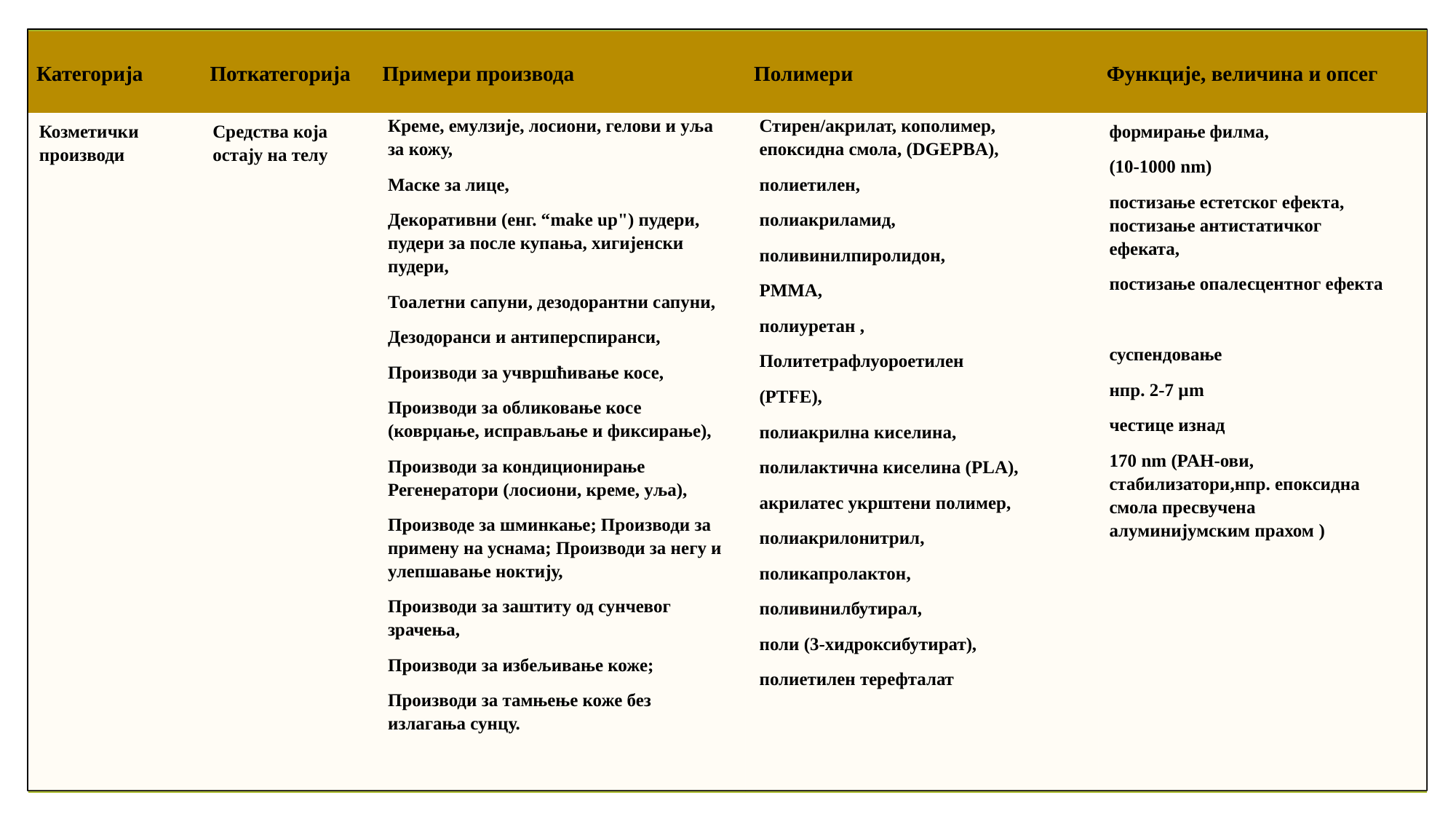

| Категорија | Поткатегорија | Примери производа | Полимери | Функције, величина и опсег |  |
| --- | --- | --- | --- | --- | --- |
| Козметички производи | Средства која остају на телу | Креме, емулзије, лосиони, гелови и уља за кожу, Маске за лице, Декоративни (енг. “make up") пудери, пудери за после купања, хигијенски пудери, Тоалетни сапуни, дезодорантни сапуни, Дезодоранси и антиперспиранси, Производи за учвршћивање косе, Производи за обликовање косе (коврџање, исправљање и фиксирање), Производи за кондиционирање Регенератори (лосиони, креме, уља), Производе за шминкање; Производи за примену на уснама; Производи за негу и улепшавање ноктију, Производи за заштиту од сунчевог зрачења, Производи за избељивање коже; Производи за тамњење коже без излагања сунцу. | Стирен/акрилат, кополимер, епоксидна смола, (DGEPBA), полиетилен, полиакриламид, поливинилпиролидон, PMMA, полиуретан , Политетрафлуороетилен (PTFE), полиакрилна киселина, полилактична киселина (PLA), акрилатес укрштени полимер, полиакрилонитрил, поликапролактон, поливинилбутирал, поли (3-хидроксибутират), полиетилен терефталат | формирање филма, (10-1000 nm) постизање естетског ефекта, постизање антистатичког ефеката, постизање опалесцентног ефекта суспендовање нпр. 2-7 µm честице изнад 170 nm (PAH-ови, стабилизатори,нпр. епоксидна смола пресвученa алуминијумским прахом ) |  |